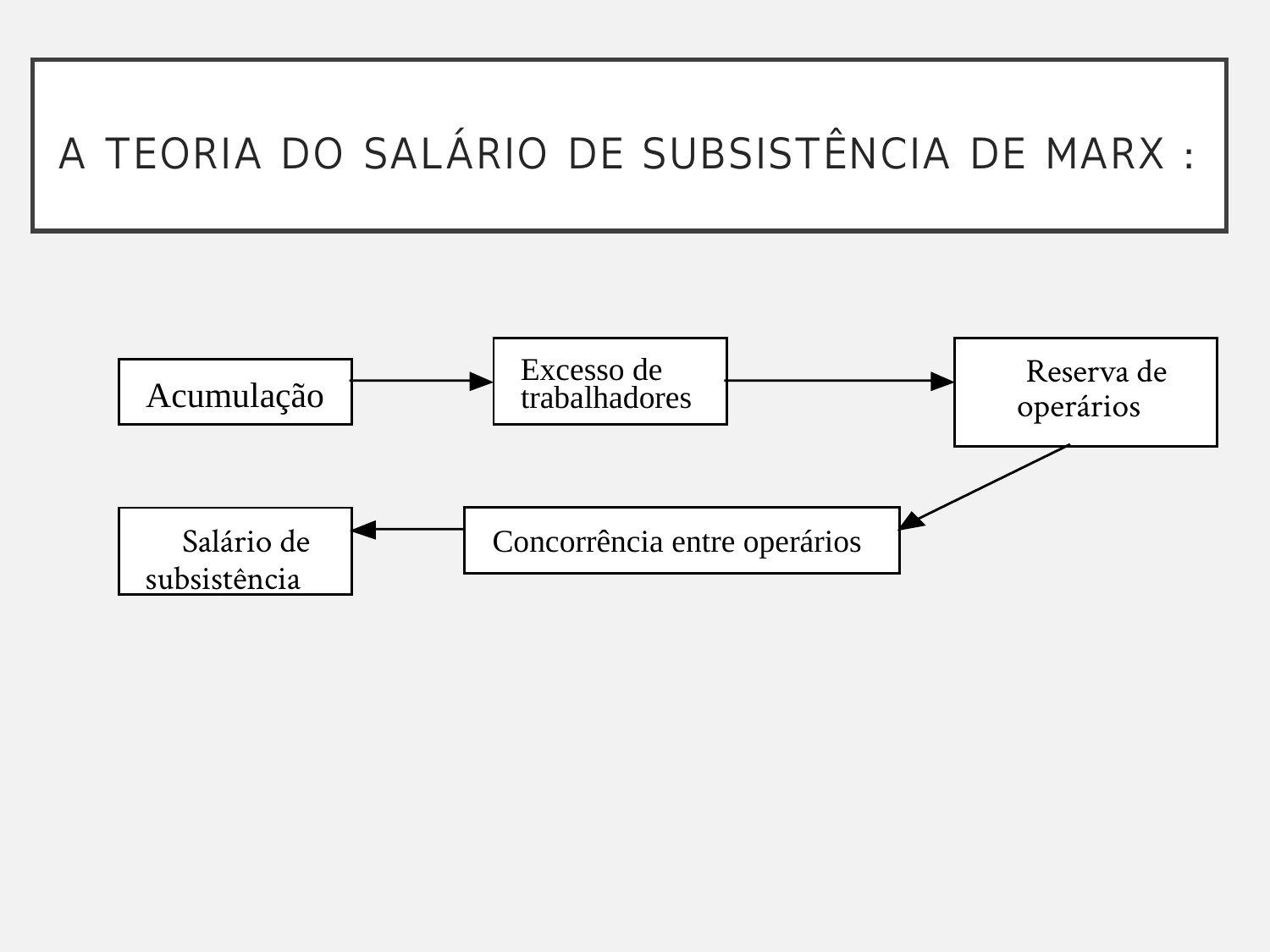

# A teoria do salário de subsistência de Marx :

Excesso de
Reserva de

Acumulação

trabalhadores
operários

Salário de

Concorrência entre operários

subsistência